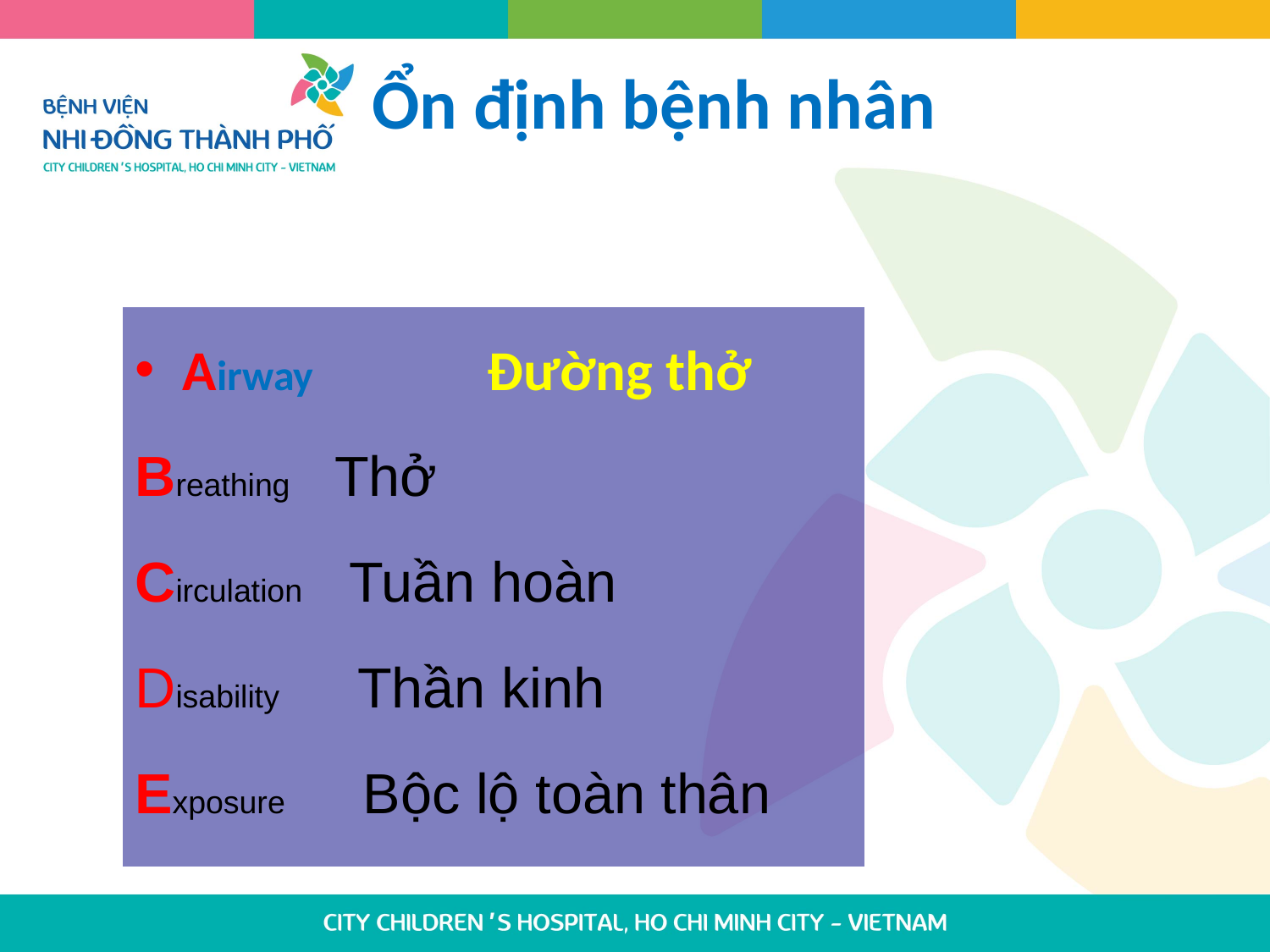

# Ổn định bệnh nhân

Airway  	    Đường thở
Breathing     Thở
Circulation   Tuần hoàn
Disability     Thần kinh

Exposure     Bộc lộ toàn thân